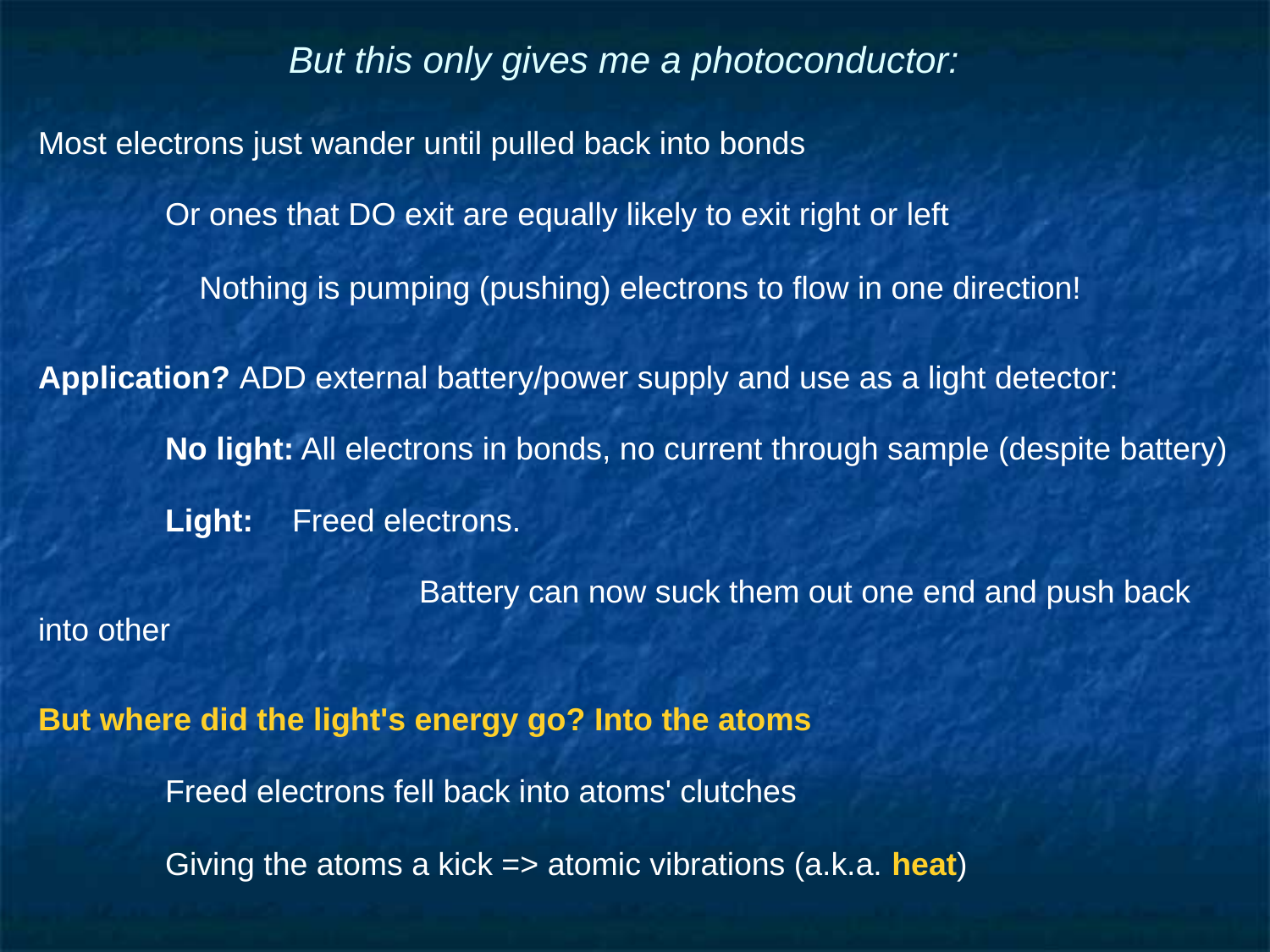

# But this only gives me a photoconductor:
Most electrons just wander until pulled back into bonds

	Or ones that DO exit are equally likely to exit right or left

Nothing is pumping (pushing) electrons to flow in one direction!

Application? ADD external battery/power supply and use as a light detector:

	No light: All electrons in bonds, no current through sample (despite battery)

	Light: 	Freed electrons.

			Battery can now suck them out one end and push back into other

But where did the light's energy go? Into the atoms

	Freed electrons fell back into atoms' clutches

	Giving the atoms a kick => atomic vibrations (a.k.a. heat)